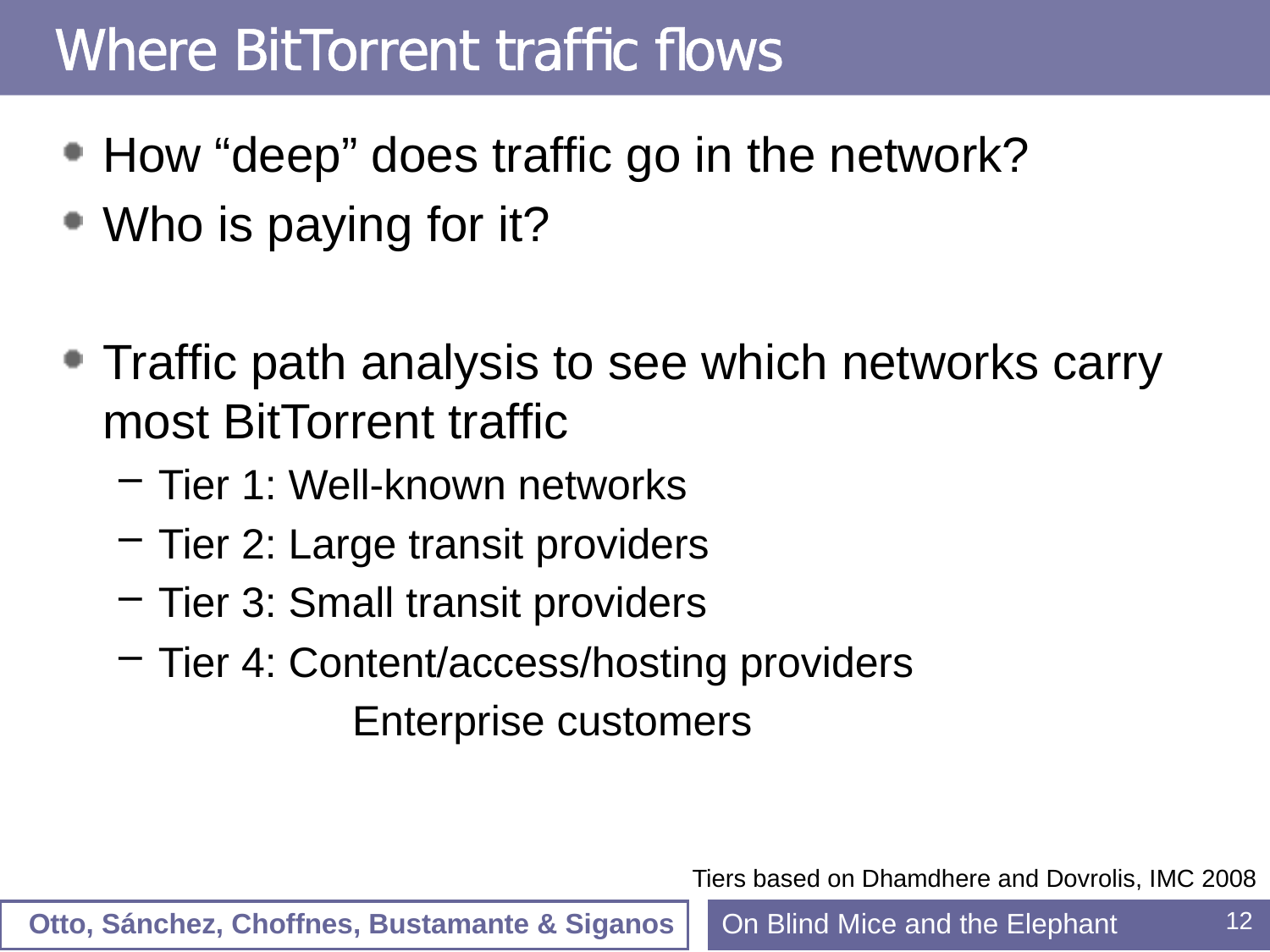

# Where BitTorrent traffic flows
How “deep” does traffic go in the network?
Who is paying for it?

Traffic path analysis to see which networks carry most BitTorrent traffic
Tier 1: Well-known networks
Tier 2: Large transit providers
Tier 3: Small transit providers
Tier 4: Content/access/hosting providers
	         Enterprise customers
Tiers based on Dhamdhere and Dovrolis, IMC 2008
On Blind Mice and the Elephant